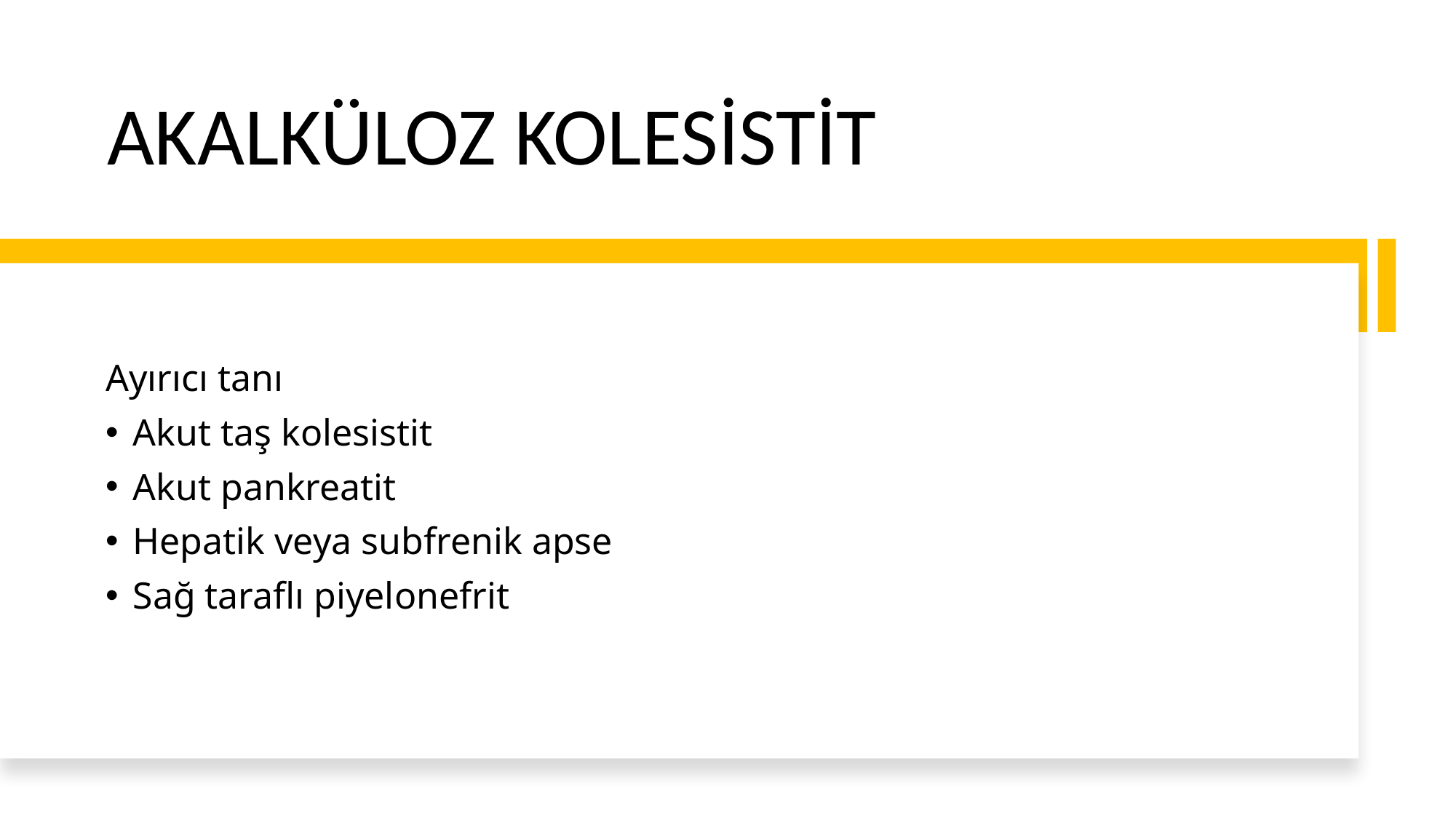

# AKALKÜLOZ KOLESİSTİT

Ayırıcı tanı
Akut taş kolesistit
Akut pankreatit
Hepatik veya subfrenik apse
Sağ taraflı piyelonefrit